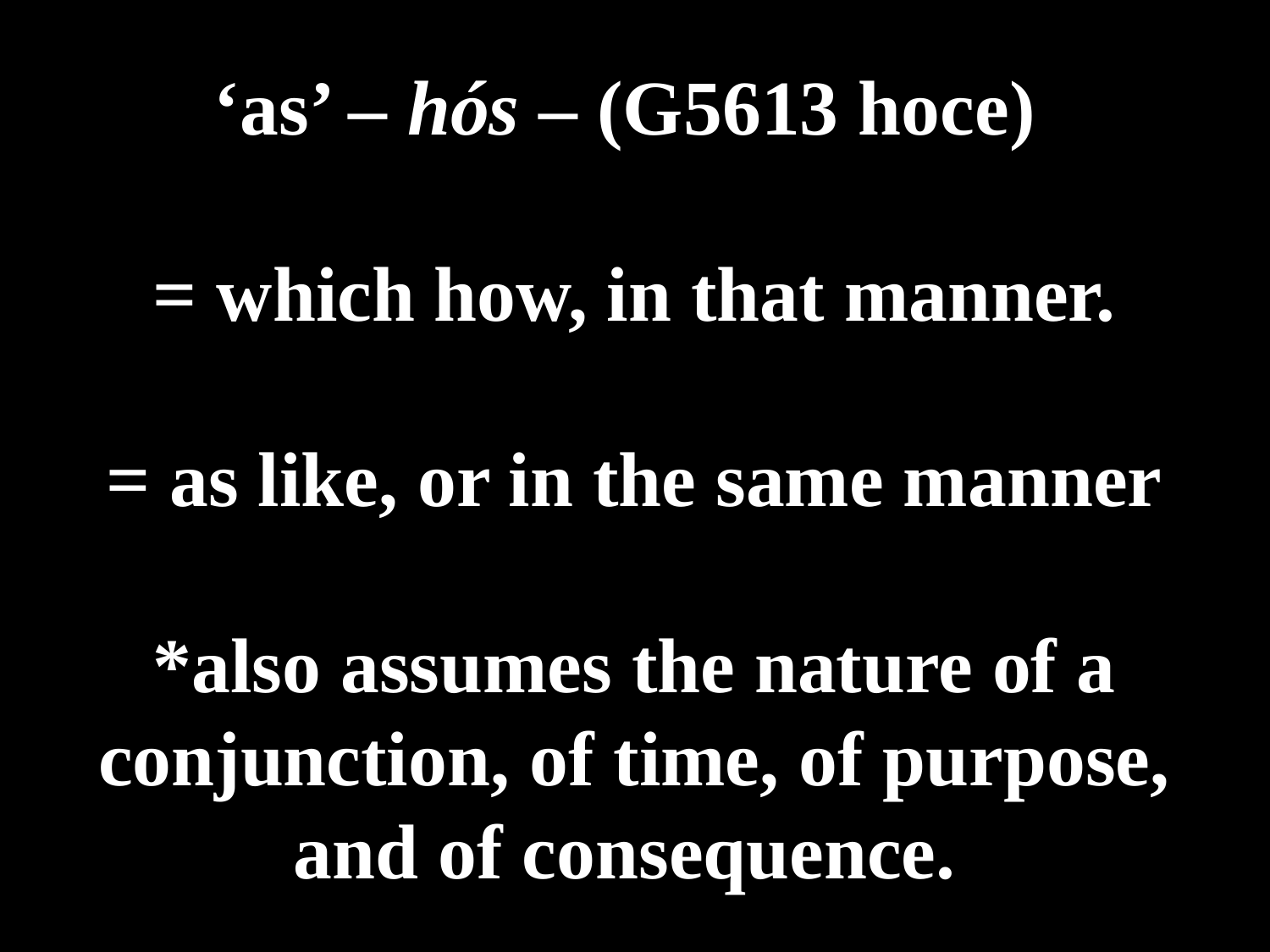

# ‘as’ – hós – (G5613 hoce) = which how, in that manner. = as like, or in the same manner *also assumes the nature of a conjunction, of time, of purpose, and of consequence.